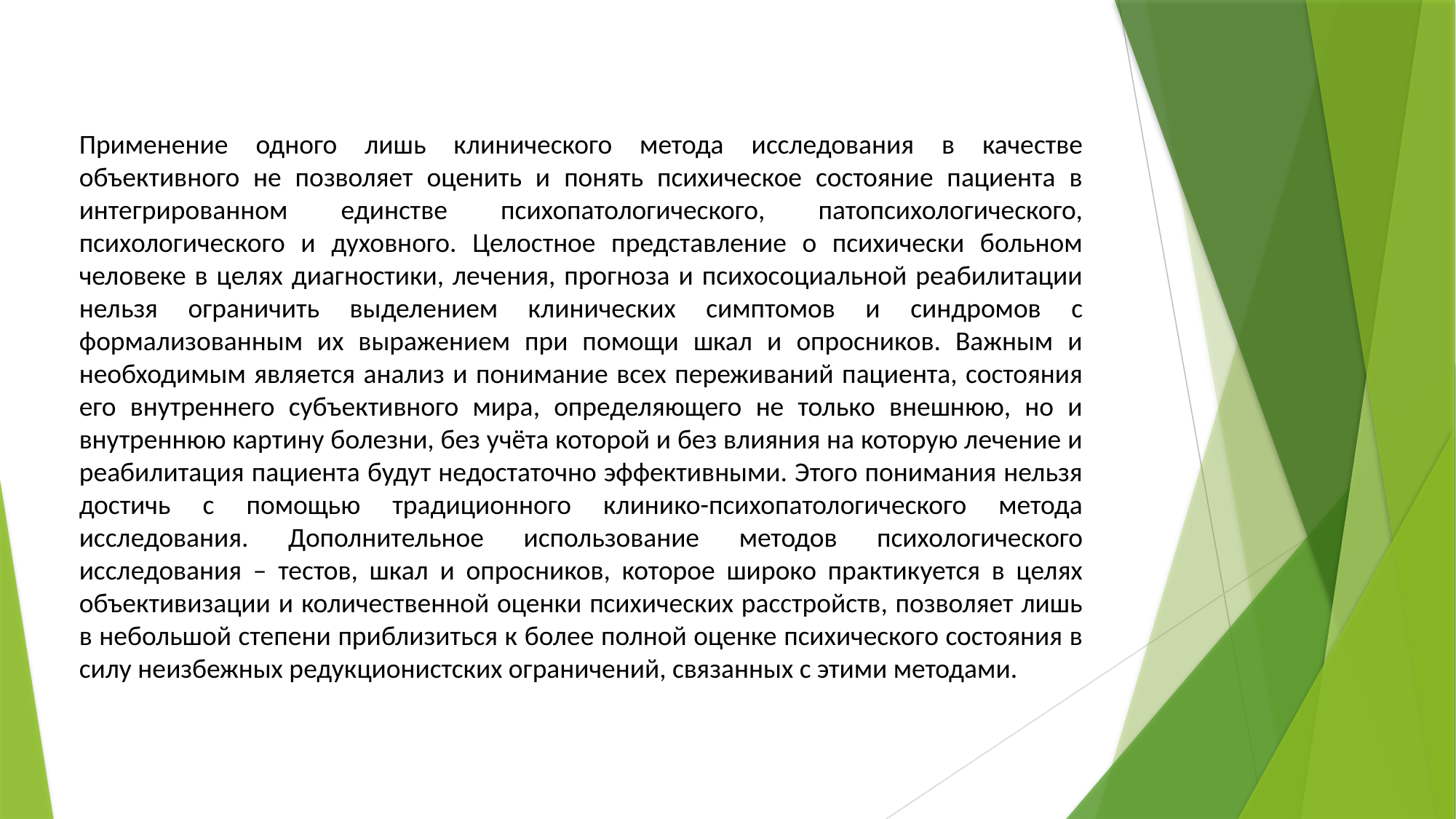

Применение одного лишь клинического метода исследования в качестве объективного не позволяет оценить и понять психическое состояние пациента в интегрированном единстве психопатологического, патопсихологического, психологического и духовного. Целостное представление о психически больном человеке в целях диагностики, лечения, прогноза и психосоциальной реабилитации нельзя ограничить выделением клинических симптомов и синдромов с формализованным их выражением при помощи шкал и опросников. Важным и необходимым является анализ и понимание всех переживаний пациента, состояния его внутреннего субъективного мира, определяющего не только внешнюю, но и внутреннюю картину болезни, без учёта которой и без влияния на которую лечение и реабилитация пациента будут недостаточно эффективными. Этого понимания нельзя достичь с помощью традиционного клинико-психопатологического метода исследования. Дополнительное использование методов психологического исследования – тестов, шкал и опросников, которое широко практикуется в целях объективизации и количественной оценки психических расстройств, позволяет лишь в небольшой степени приблизиться к более полной оценке психического состояния в силу неизбежных редукционистских ограничений, связанных с этими методами.